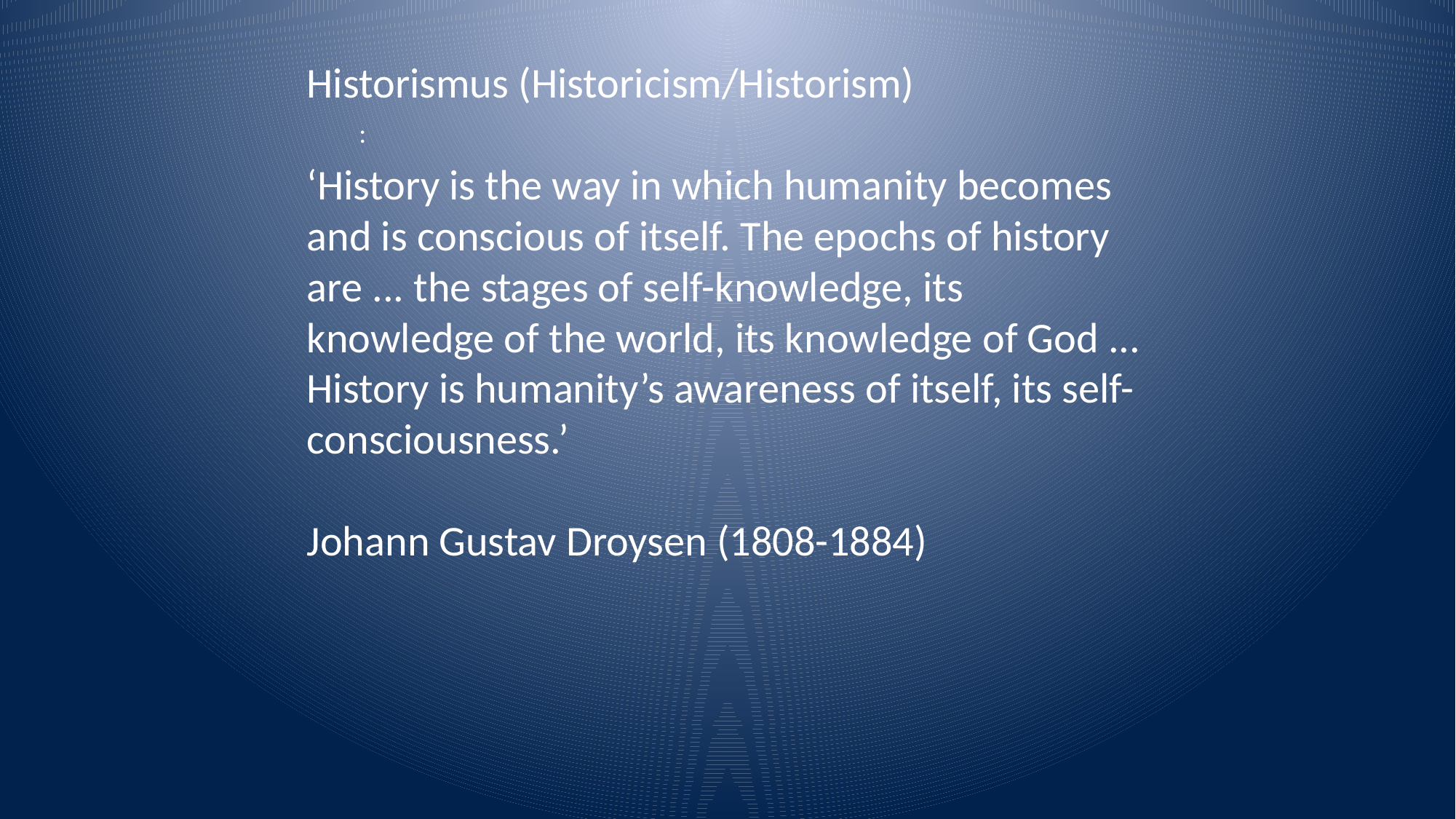

Historismus (Historicism/Historism)

‘History is the way in which humanity becomes and is conscious of itself. The epochs of history are ... the stages of self-knowledge, its knowledge of the world, its knowledge of God ... History is humanity’s awareness of itself, its self-consciousness.’

Johann Gustav Droysen (1808-1884)

: